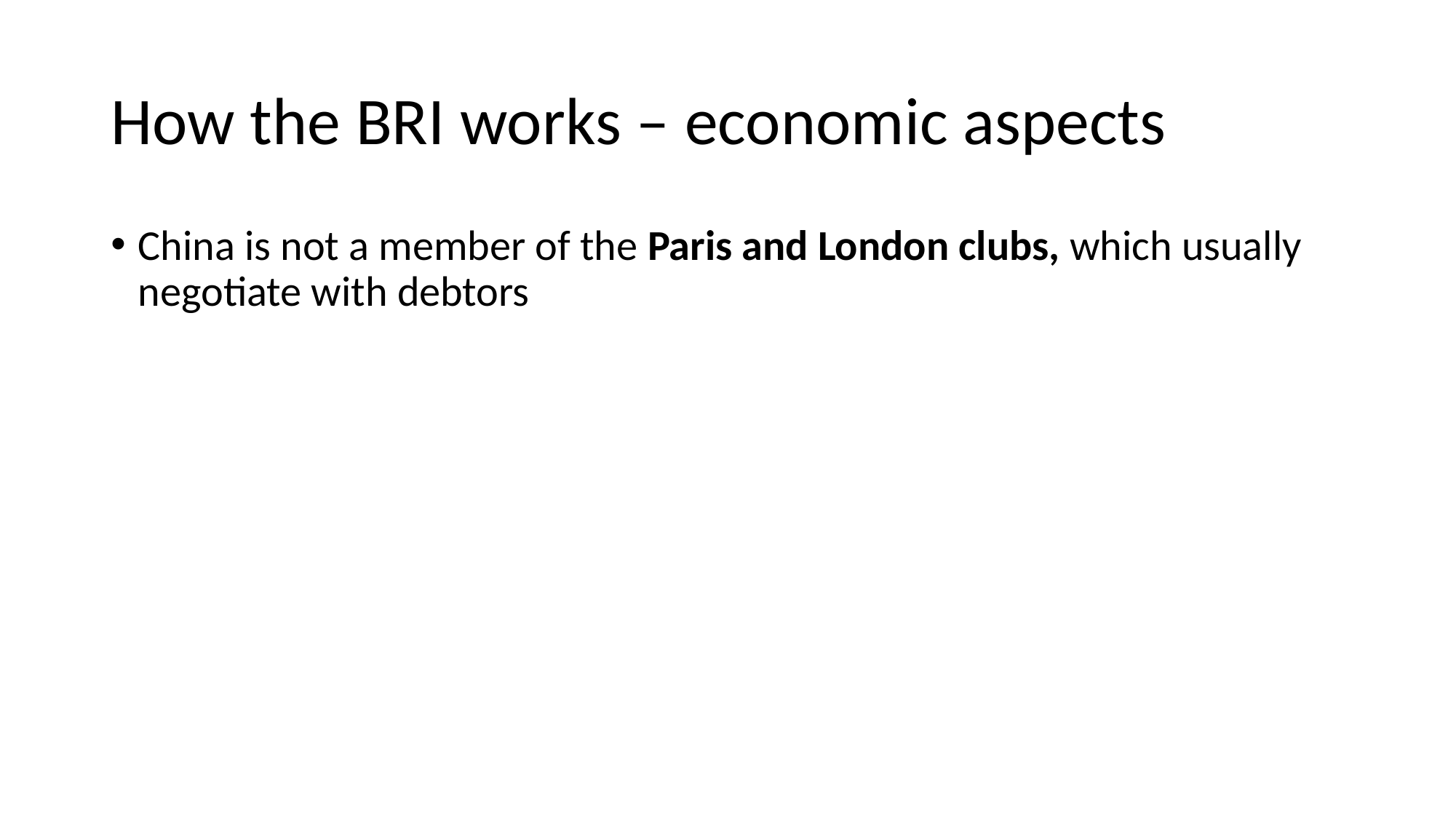

# How the BRI works – economic aspects
China is not a member of the Paris and London clubs, which usually negotiate with debtors